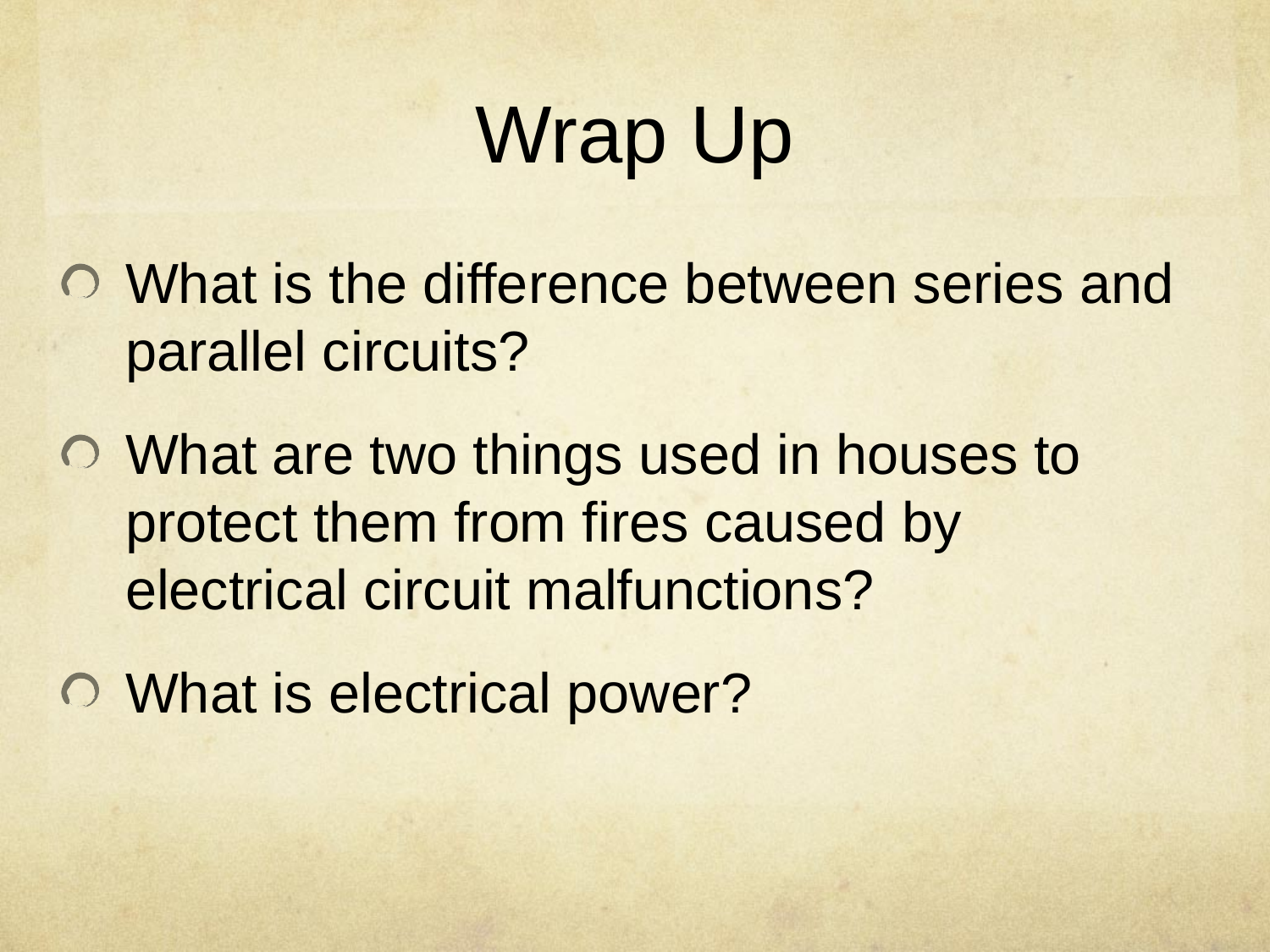

# Wrap Up
What is the difference between series and parallel circuits?
What are two things used in houses to protect them from fires caused by electrical circuit malfunctions?
What is electrical power?